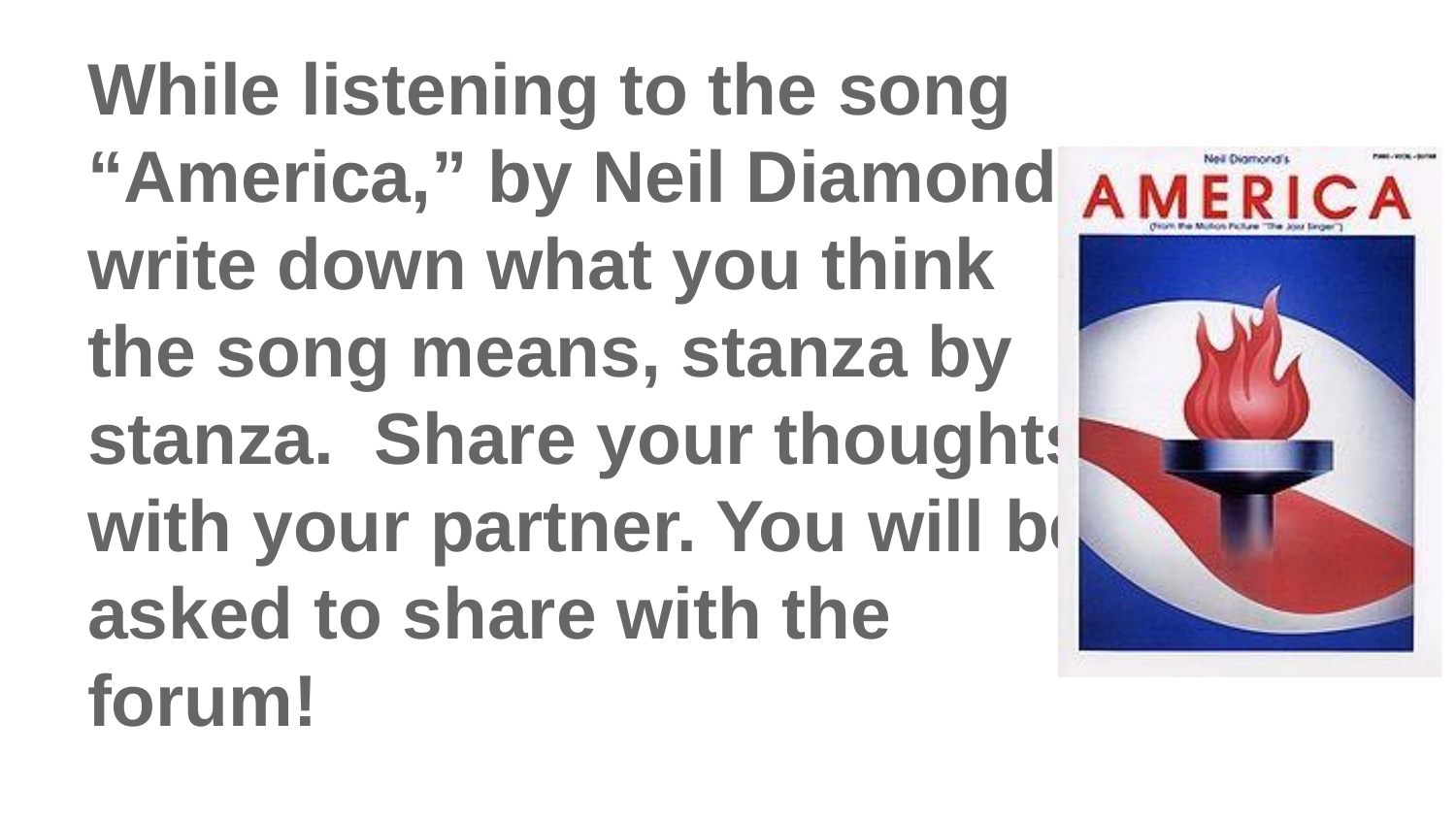

# While listening to the song “America,” by Neil Diamond, write down what you think the song means, stanza by stanza.  Share your thoughts with your partner. You will be asked to share with the forum!